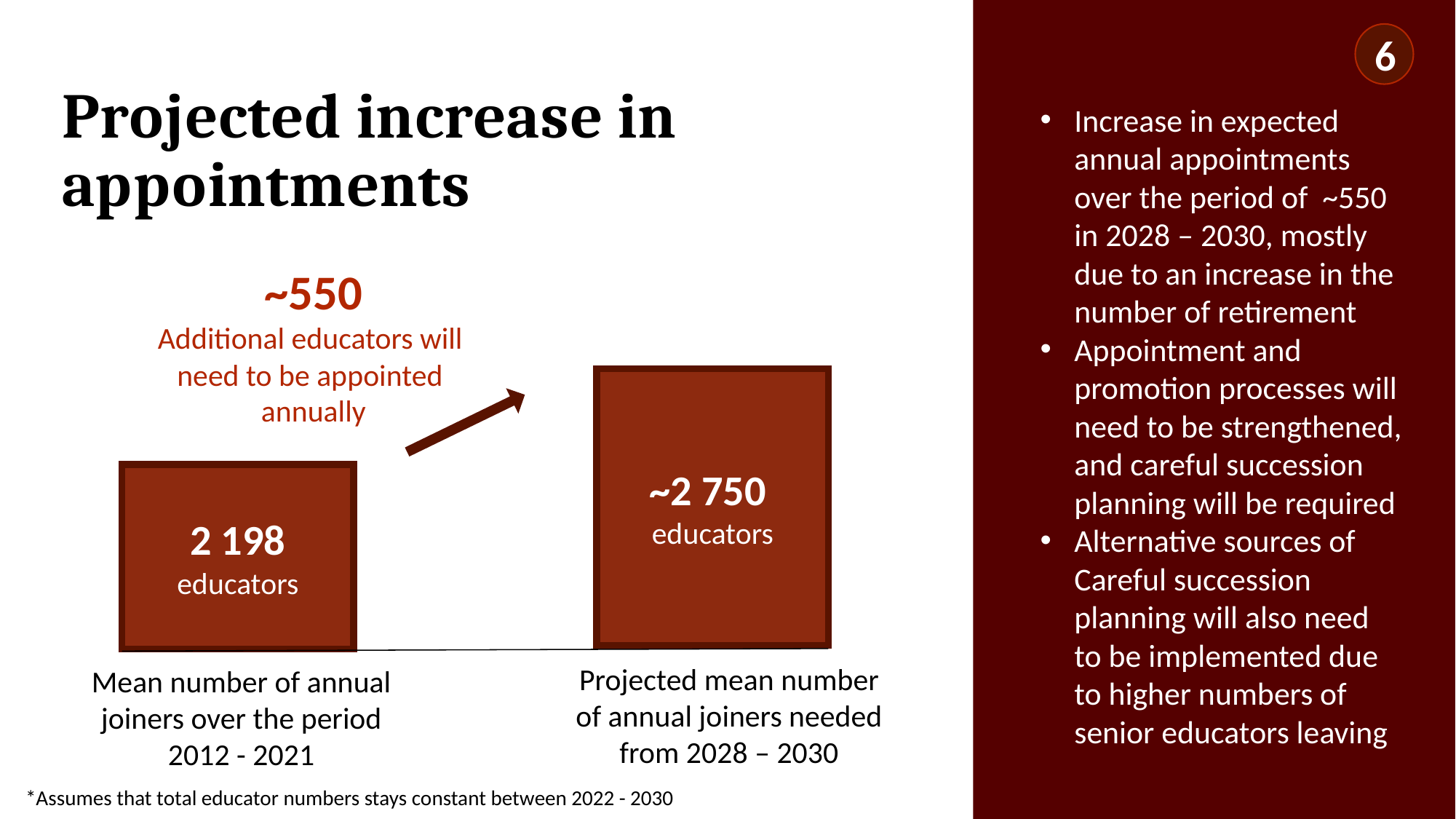

6
# Projected increase in appointments
Increase in expected annual appointments over the period of  ~550 in 2028 – 2030, mostly due to an increase in the number of retirement
Appointment and promotion processes will need to be strengthened, and careful succession planning will be required
Alternative sources of Careful succession planning will also need to be implemented due to higher numbers of senior educators leaving

~550
Additional educators will
need to be appointed
annually
~2 750
educators

2 198
educators
Projected mean number of annual joiners needed from 2028 – 2030
Mean number of annual joiners over the period 2012 - 2021
*Assumes that total educator numbers stays constant between 2022 - 2030